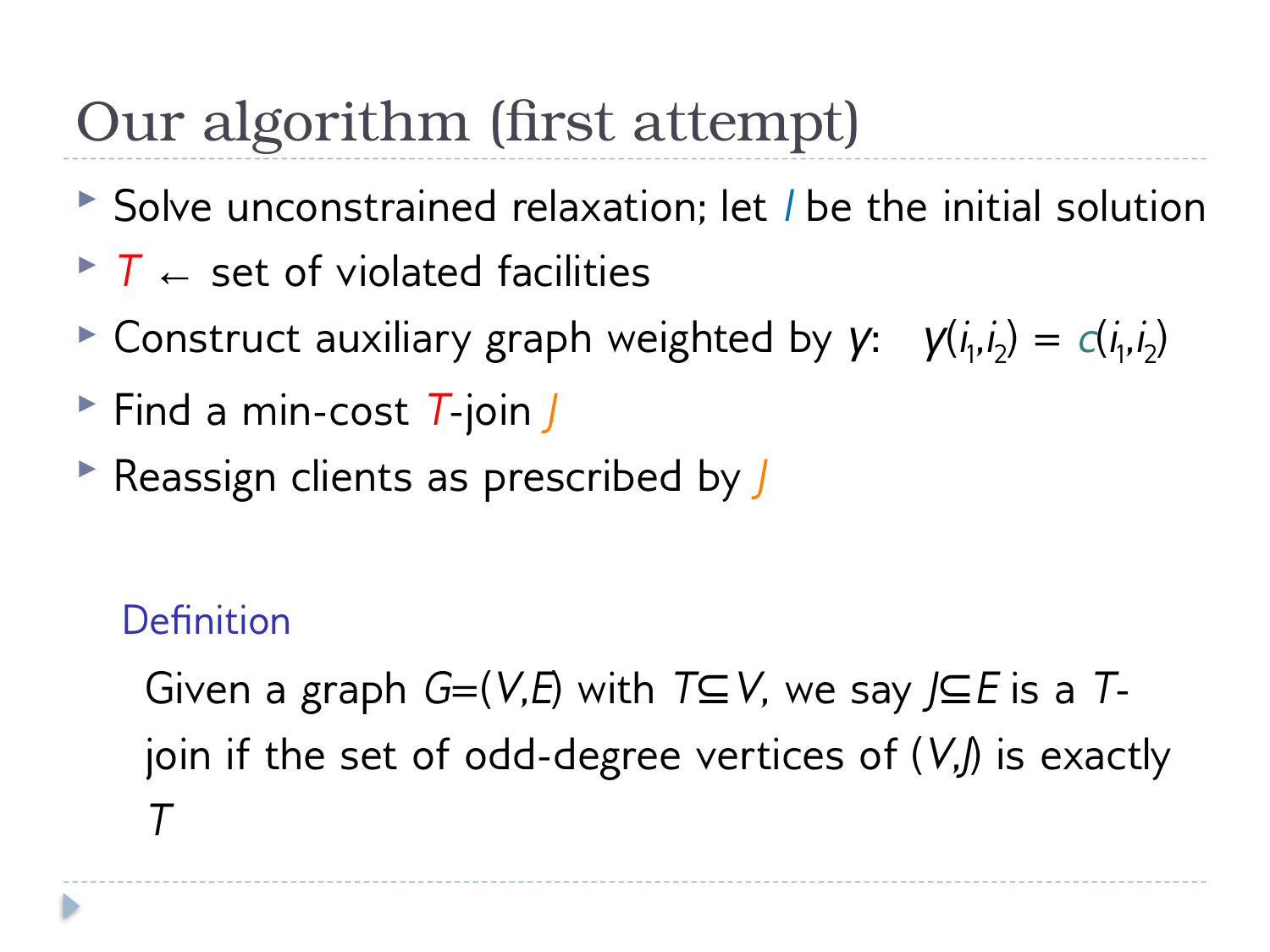

# Our algorithm (first attempt)
Solve unconstrained relaxation; let I be the initial solution
T ← set of violated facilities
Construct auxiliary graph weighted by γ:   γ(i1,i2) = c(i1,i2)
Find a min-cost T-join J
Reassign clients as prescribed by J

Definition
Given a graph G=(V,E) with T⊆V, we say J⊆E is a T-join if the set of odd-degree vertices of (V,J) is exactly T